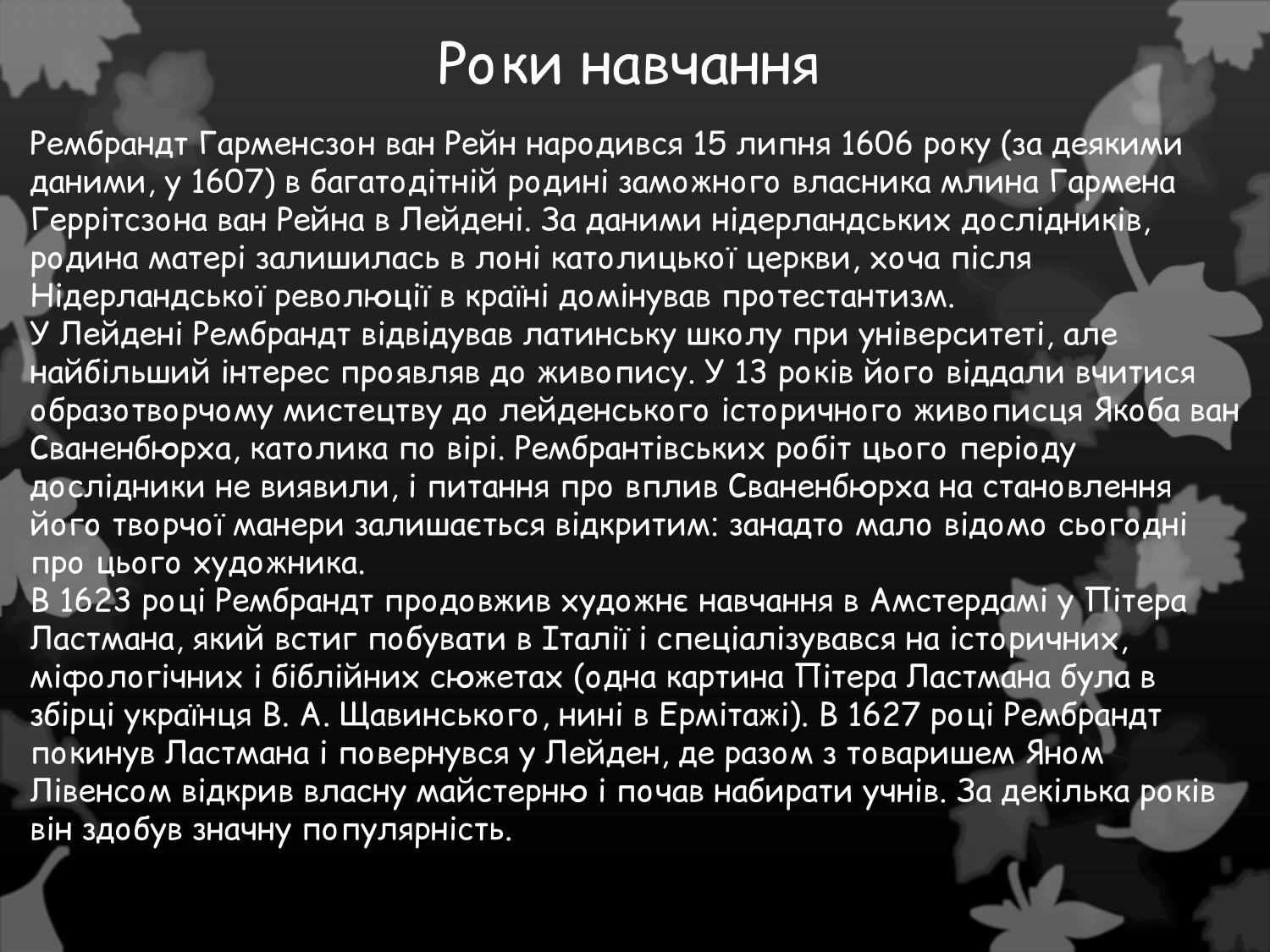

# Роки навчання
Рембрандт Гарменсзон ван Рейн народився 15 липня 1606 року (за деякими даними, у 1607) в багатодітній родині заможного власника млина Гармена Геррітсзона ван Рейна в Лейдені. За даними нідерландських дослідників, родина матері залишилась в лоні католицької церкви, хоча після Нідерландської революції в країні домінував протестантизм.
У Лейдені Рембрандт відвідував латинську школу при університеті, але найбільший інтерес проявляв до живопису. У 13 років його віддали вчитися образотворчому мистецтву до лейденського історичного живописця Якоба ван Сваненбюрха, католика по вірі. Рембрантівських робіт цього періоду дослідники не виявили, і питання про вплив Сваненбюрха на становлення його творчої манери залишається відкритим: занадто мало відомо сьогодні про цього художника.
В 1623 році Рембрандт продовжив художнє навчання в Амстердамі у Пітера Ластмана, який встиг побувати в Італії і спеціалізувався на історичних, міфологічних і біблійних сюжетах (одна картина Пітера Ластмана була в збірці українця В. А. Щавинського, нині в Ермітажі). В 1627 році Рембрандт покинув Ластмана і повернувся у Лейден, де разом з товаришем Яном Лівенсом відкрив власну майстерню і почав набирати учнів. За декілька років він здобув значну популярність.